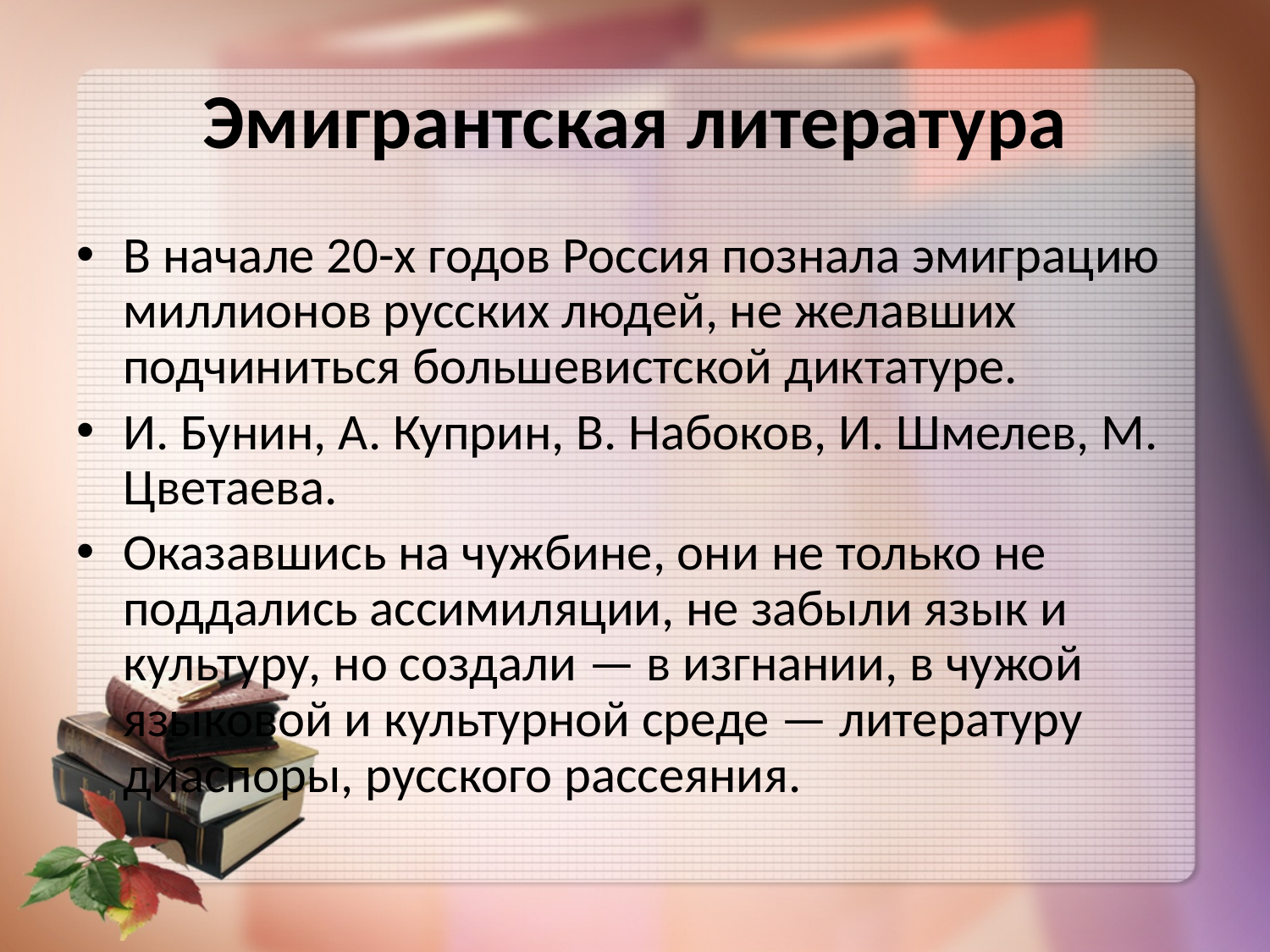

# Эмигрантская литература
В начале 20-х годов Россия познала эмиграцию миллионов русских людей, не желавших подчиниться большевистской диктатуре.
И. Бунин, А. Куприн, В. Набоков, И. Шмелев, М. Цветаева.
Оказавшись на чужбине, они не только не поддались ассимиляции, не забыли язык и культуру, но создали — в изгнании, в чужой языковой и культурной среде — литературу диаспоры, русского рассеяния.